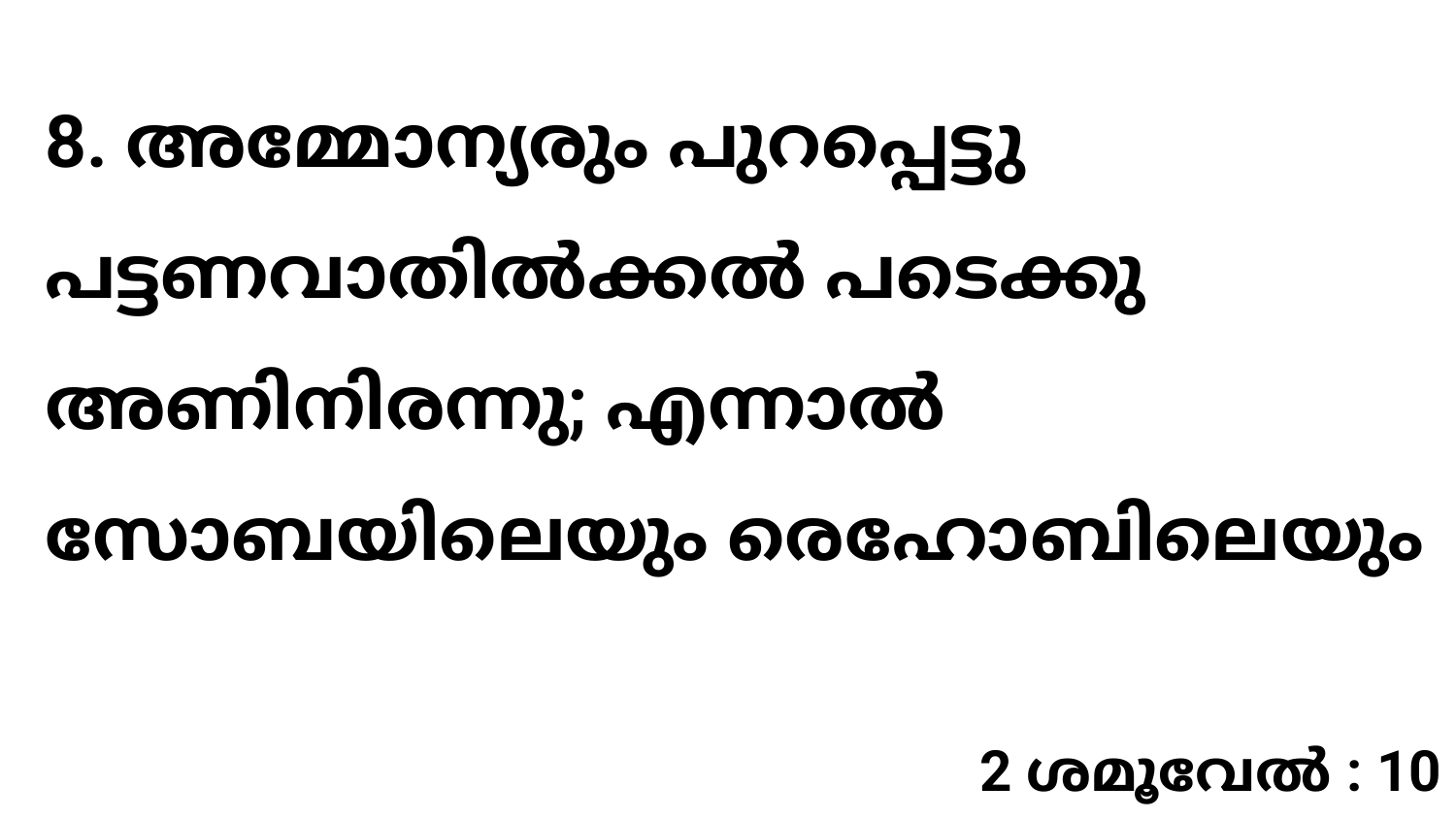

8. അമ്മോന്യരും പുറപ്പെട്ടു പട്ടണവാതിൽക്കൽ പടെക്കു അണിനിരന്നു; എന്നാൽ സോബയിലെയും രെഹോബിലെയും
2 ശമൂവേൽ : 10